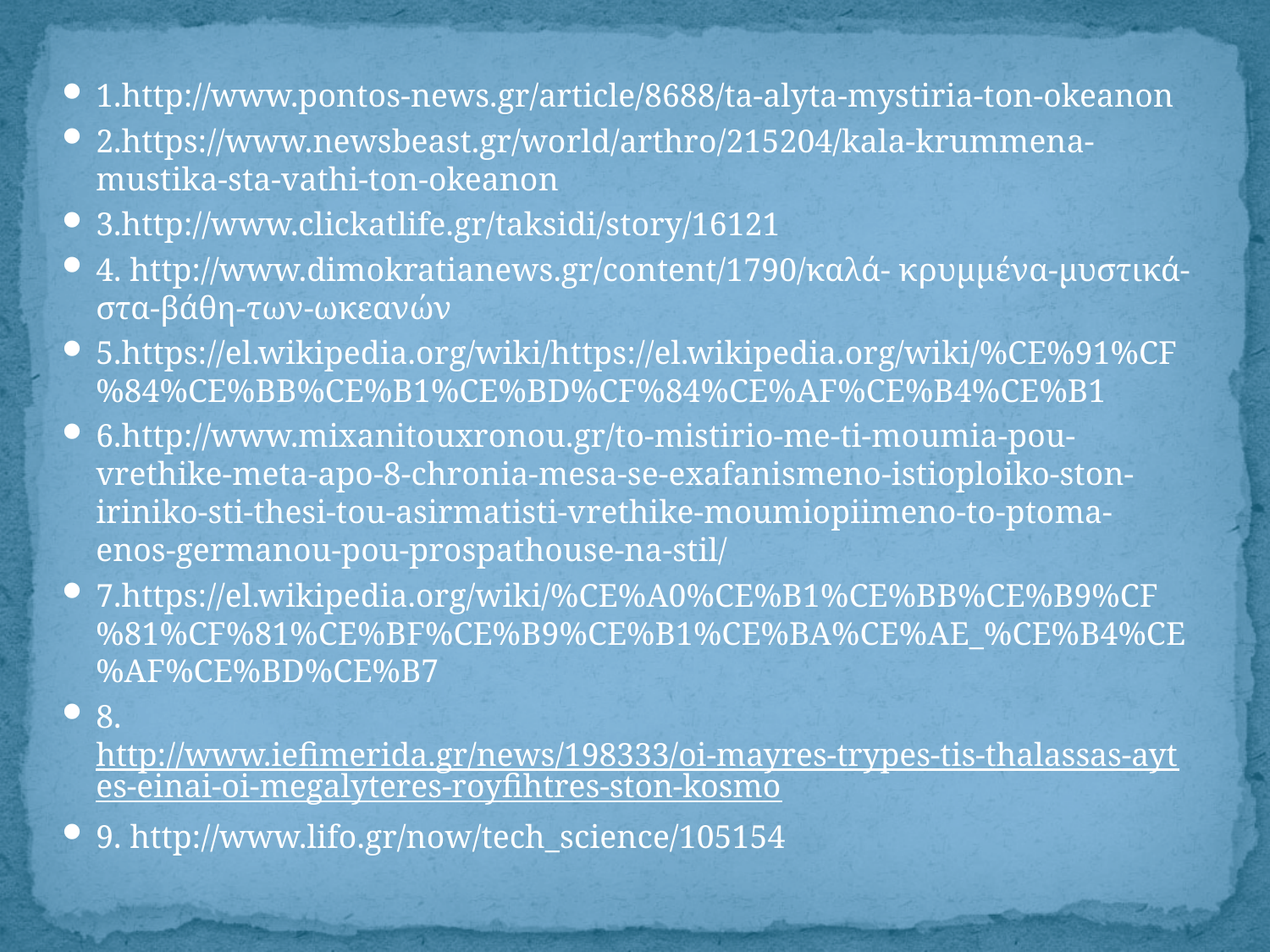

1.http://www.pontos-news.gr/article/8688/ta-alyta-mystiria-ton-okeanon
2.https://www.newsbeast.gr/world/arthro/215204/kala-krummena-mustika-sta-vathi-ton-okeanon
3.http://www.clickatlife.gr/taksidi/story/16121
4. http://www.dimokratianews.gr/content/1790/καλά- κρυμμένα-μυστικά-στα-βάθη-των-ωκεανών
5.https://el.wikipedia.org/wiki/https://el.wikipedia.org/wiki/%CE%91%CF%84%CE%BB%CE%B1%CE%BD%CF%84%CE%AF%CE%B4%CE%B1
6.http://www.mixanitouxronou.gr/to-mistirio-me-ti-moumia-pou-vrethike-meta-apo-8-chronia-mesa-se-exafanismeno-istioploiko-ston-iriniko-sti-thesi-tou-asirmatisti-vrethike-moumiopiimeno-to-ptoma-enos-germanou-pou-prospathouse-na-stil/
7.https://el.wikipedia.org/wiki/%CE%A0%CE%B1%CE%BB%CE%B9%CF%81%CF%81%CE%BF%CE%B9%CE%B1%CE%BA%CE%AE_%CE%B4%CE%AF%CE%BD%CE%B7
8. http://www.iefimerida.gr/news/198333/oi-mayres-trypes-tis-thalassas-aytes-einai-oi-megalyteres-royfihtres-ston-kosmo
9. http://www.lifo.gr/now/tech_science/105154